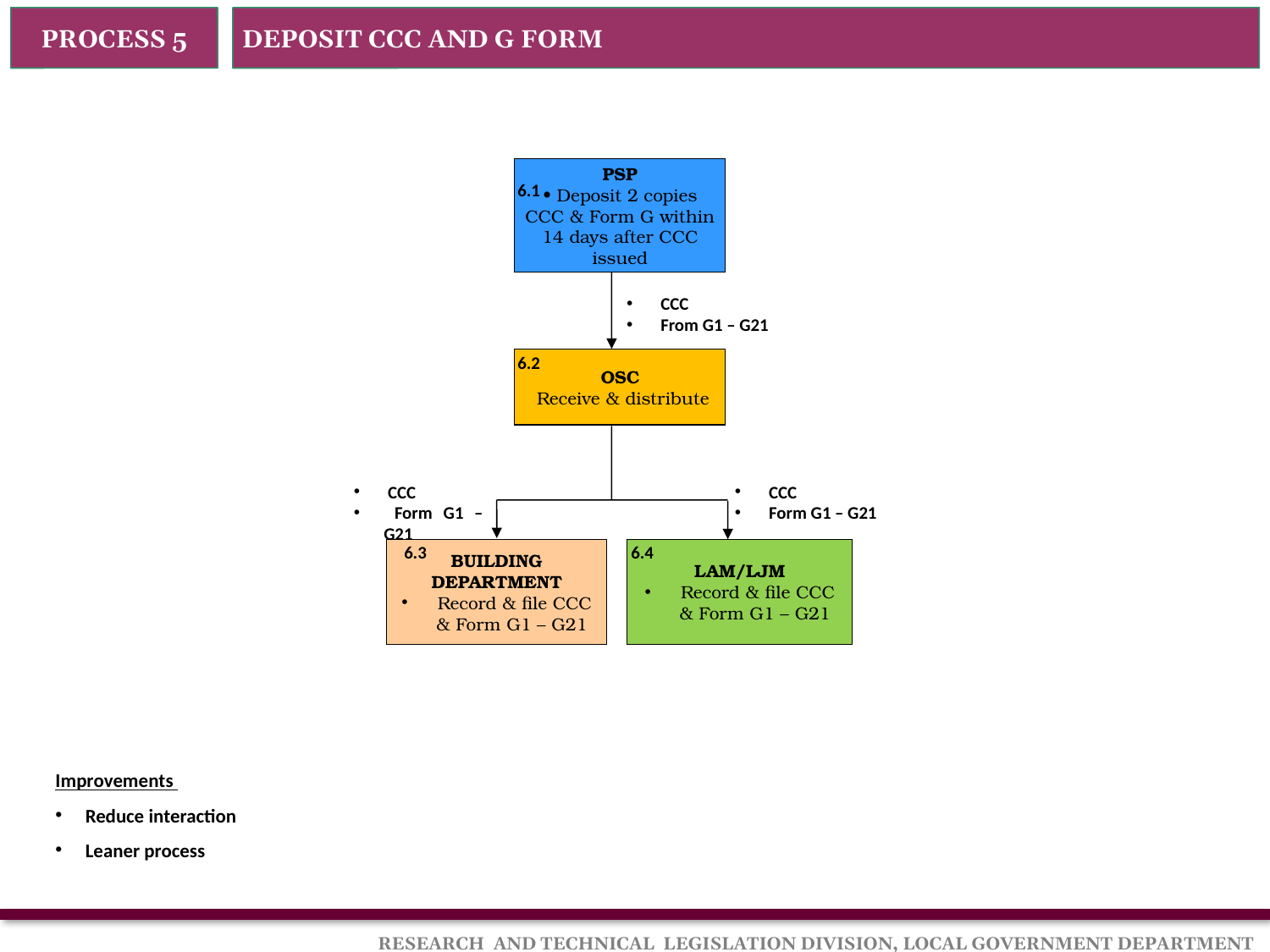

PROCESS 5
DEPOSIT CCC AND G FORM
PSP
• Deposit 2 copies CCC & Form G within 14 days after CCC issued
6.1

 CCC
 From G1 – G21

6.2
OSC
 Receive & distribute

 CCC
 Form G1 – G21

 CCC
 Form G1 – G21

6.3
6.4

BUILDING DEPARTMENT
 Record & file CCC & Form G1 – G21

LAM/LJM
 Record & file CCC & Form G1 – G21

Improvements
Reduce interaction
Leaner process

                                                          RESEARCH  AND TECHNICAL  LEGISLATION DIVISION, LOCAL GOVERNMENT DEPARTMENT